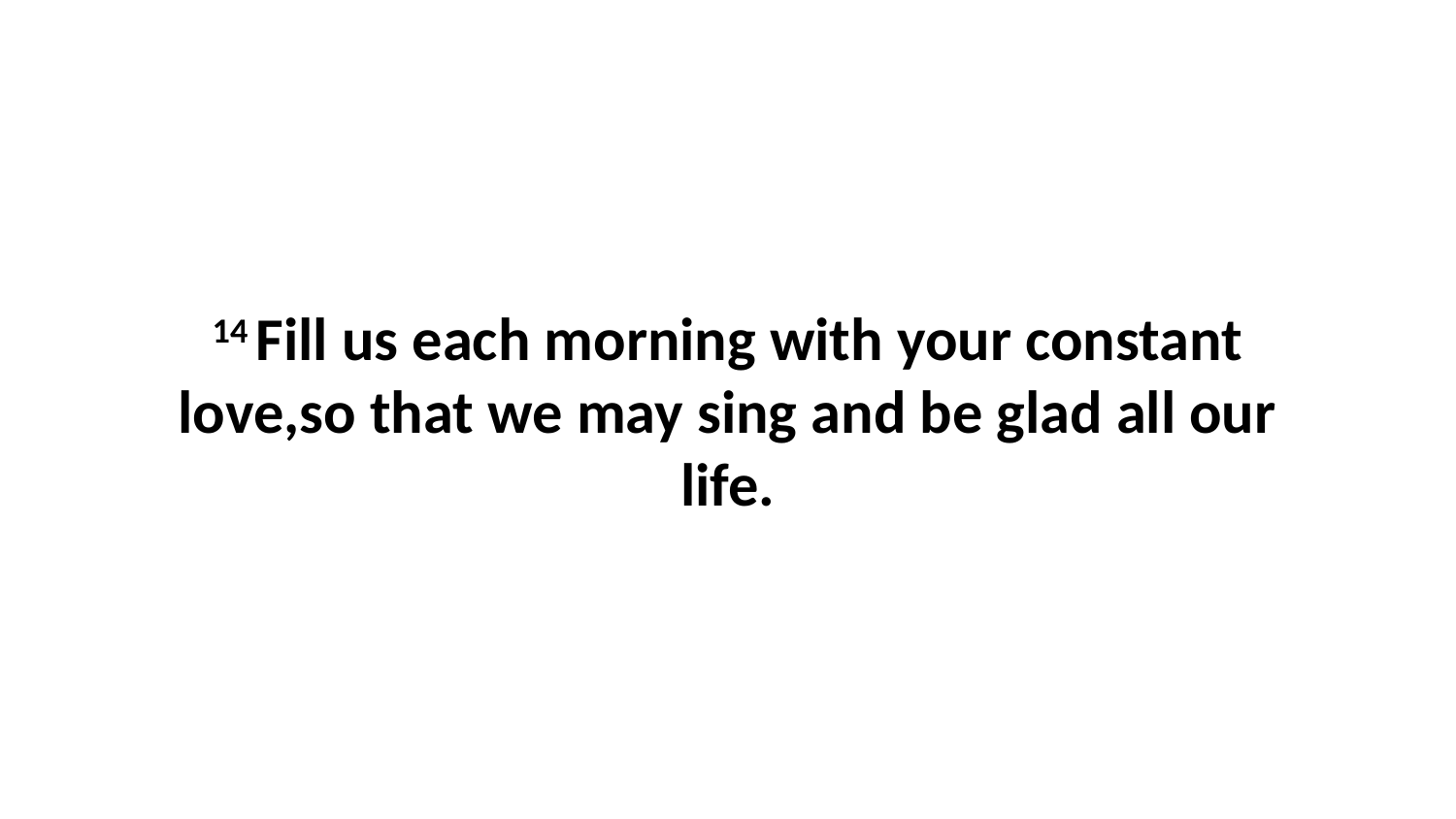

14 Fill us each morning with your constant love,so that we may sing and be glad all our life.